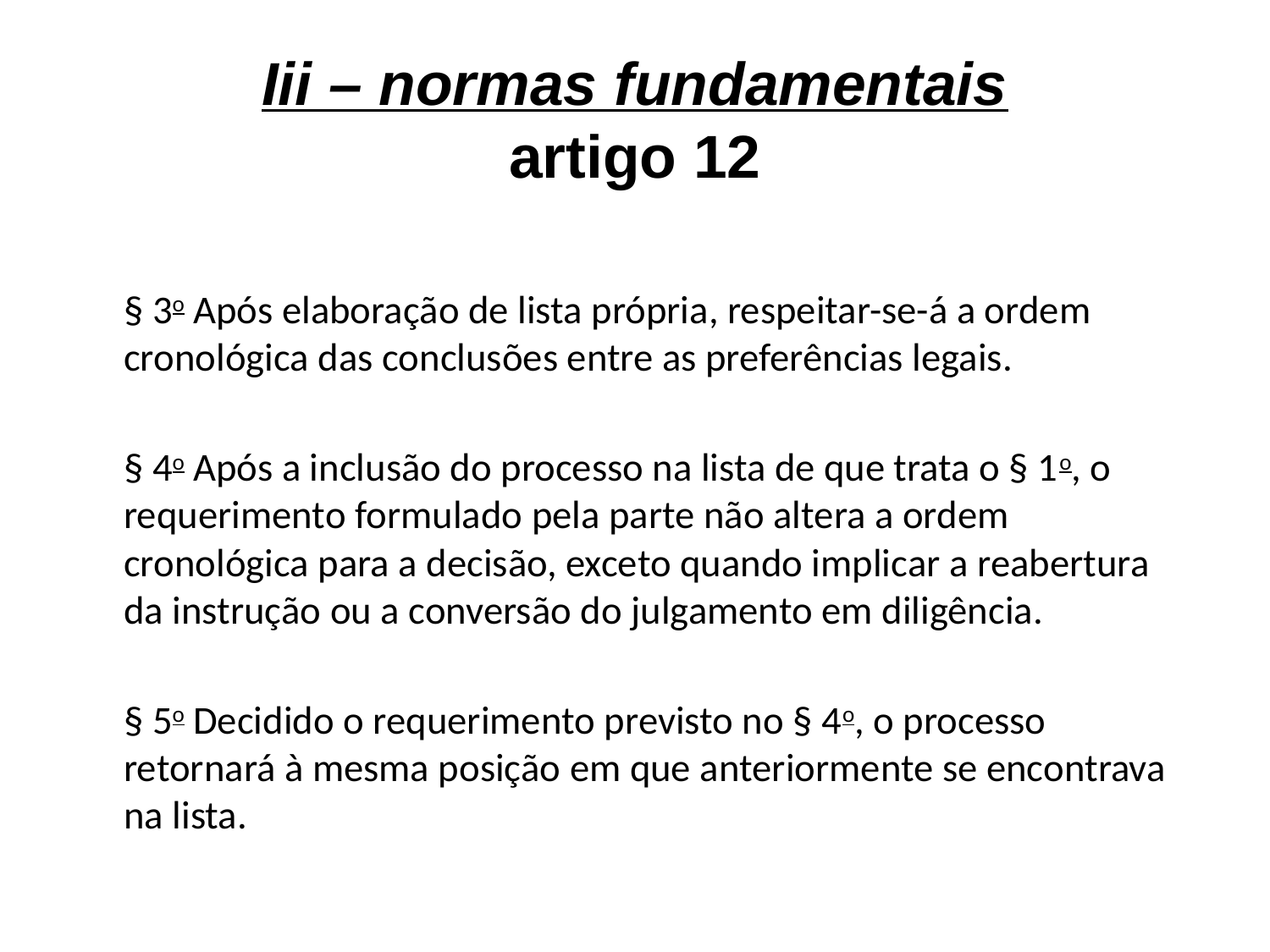

# Iii – normas fundamentais artigo 12

	§ 3o Após elaboração de lista própria, respeitar-se-á a ordem cronológica das conclusões entre as preferências legais.

	§ 4o Após a inclusão do processo na lista de que trata o § 1o, o requerimento formulado pela parte não altera a ordem cronológica para a decisão, exceto quando implicar a reabertura da instrução ou a conversão do julgamento em diligência.

	§ 5o Decidido o requerimento previsto no § 4o, o processo retornará à mesma posição em que anteriormente se encontrava na lista.